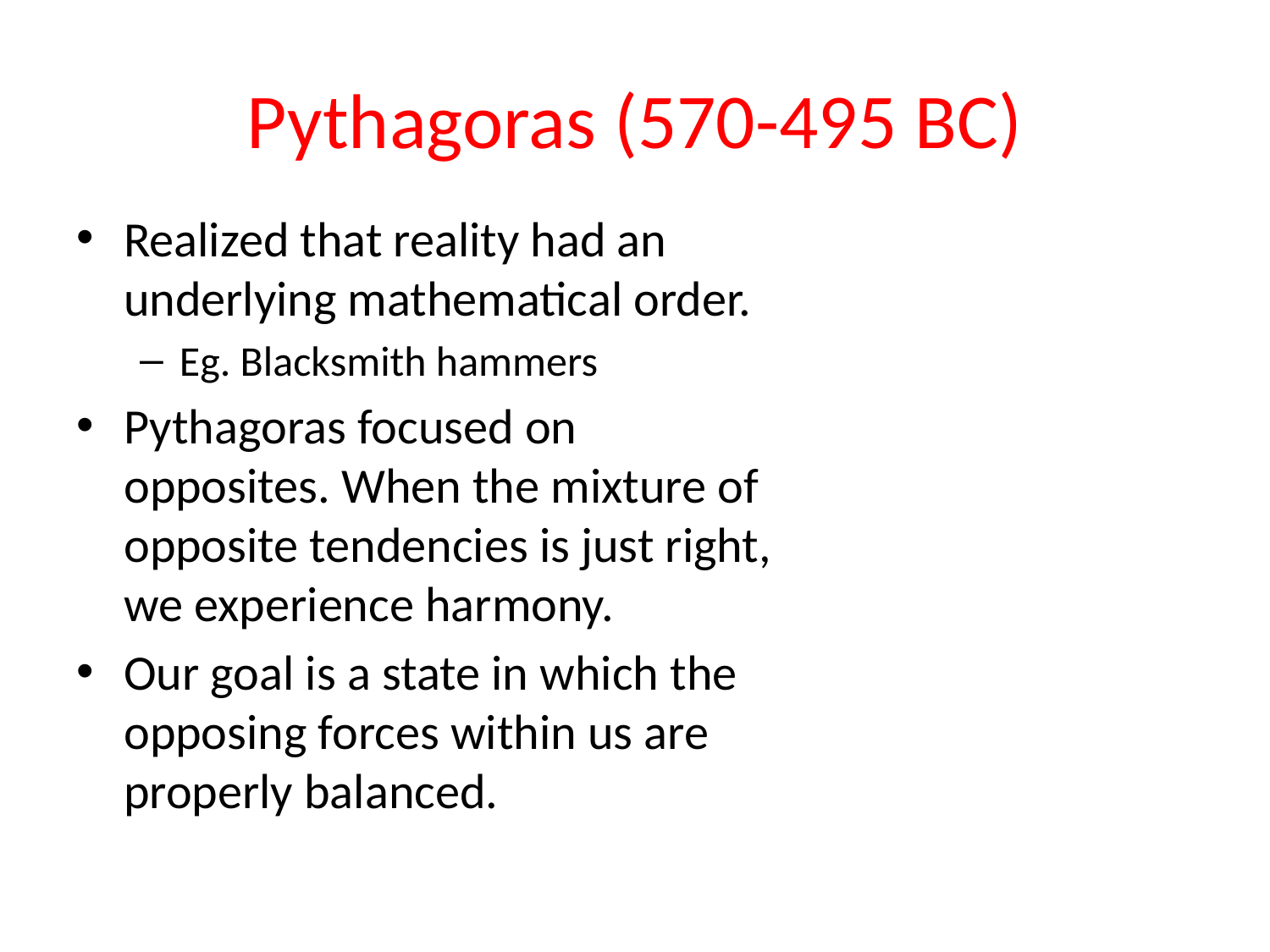

# Pythagoras (570-495 BC)
Realized that reality had an underlying mathematical order.
Eg. Blacksmith hammers
Pythagoras focused on opposites. When the mixture of opposite tendencies is just right, we experience harmony.
Our goal is a state in which the opposing forces within us are properly balanced.